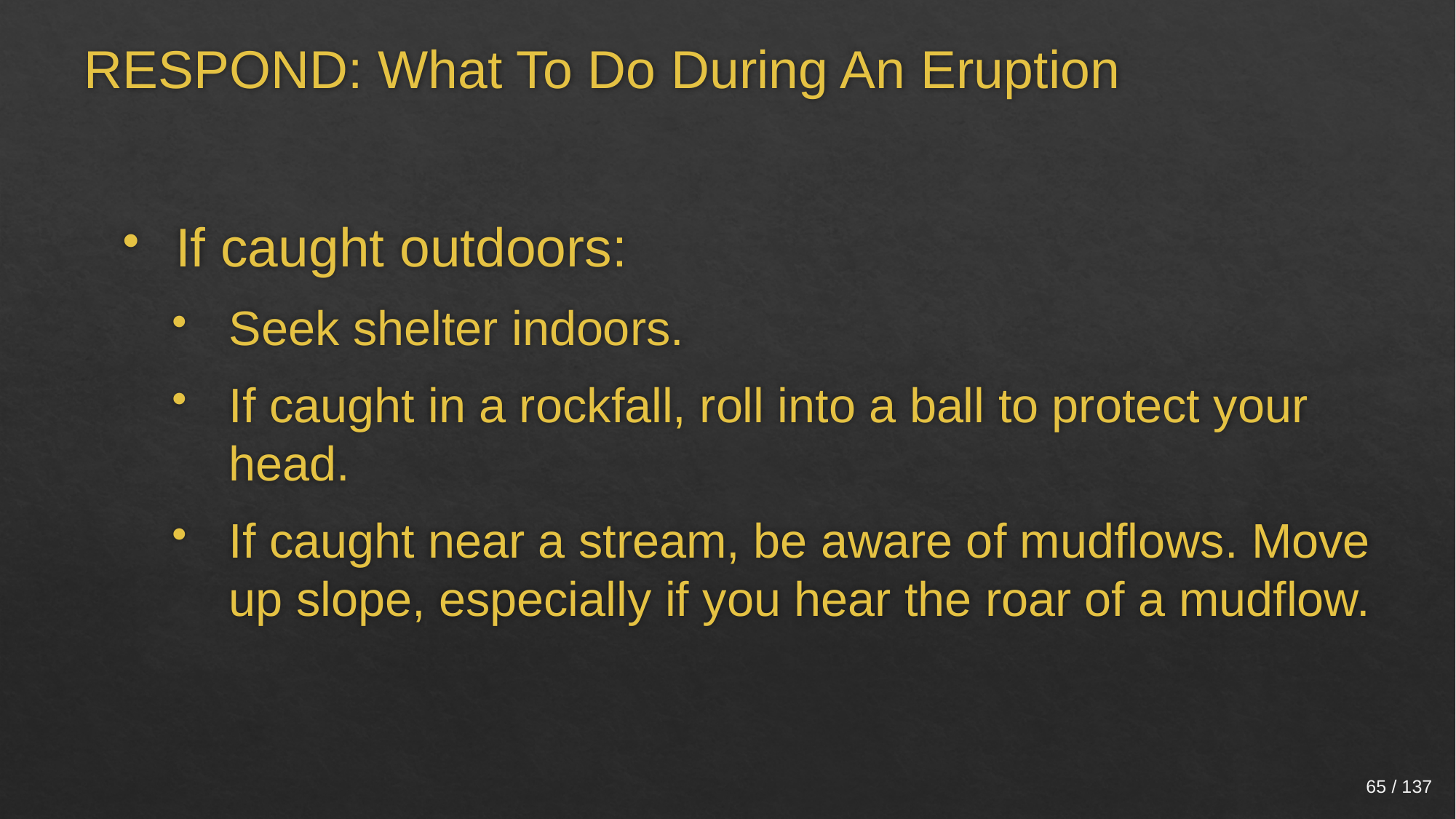

# RESPOND: What To Do During An Eruption
If caught outdoors:
Seek shelter indoors.
If caught in a rockfall, roll into a ball to protect your head.
If caught near a stream, be aware of mudflows. Move up slope, especially if you hear the roar of a mudflow.

65